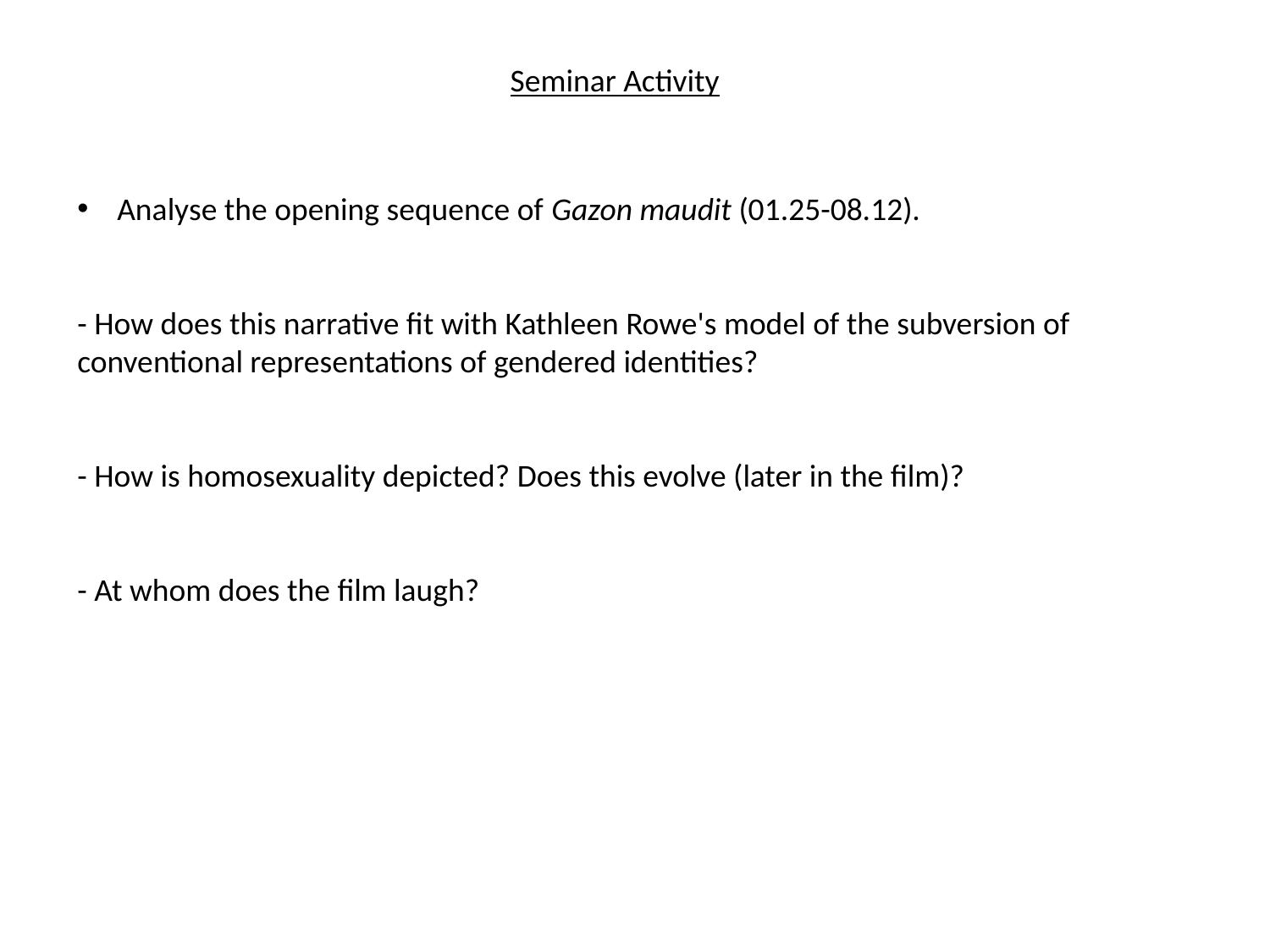

Seminar Activity

Analyse the opening sequence of Gazon maudit (01.25-08.12).

- How does this narrative fit with Kathleen Rowe's model of the subversion of conventional representations of gendered identities?

- How is homosexuality depicted? Does this evolve (later in the film)?

- At whom does the film laugh?